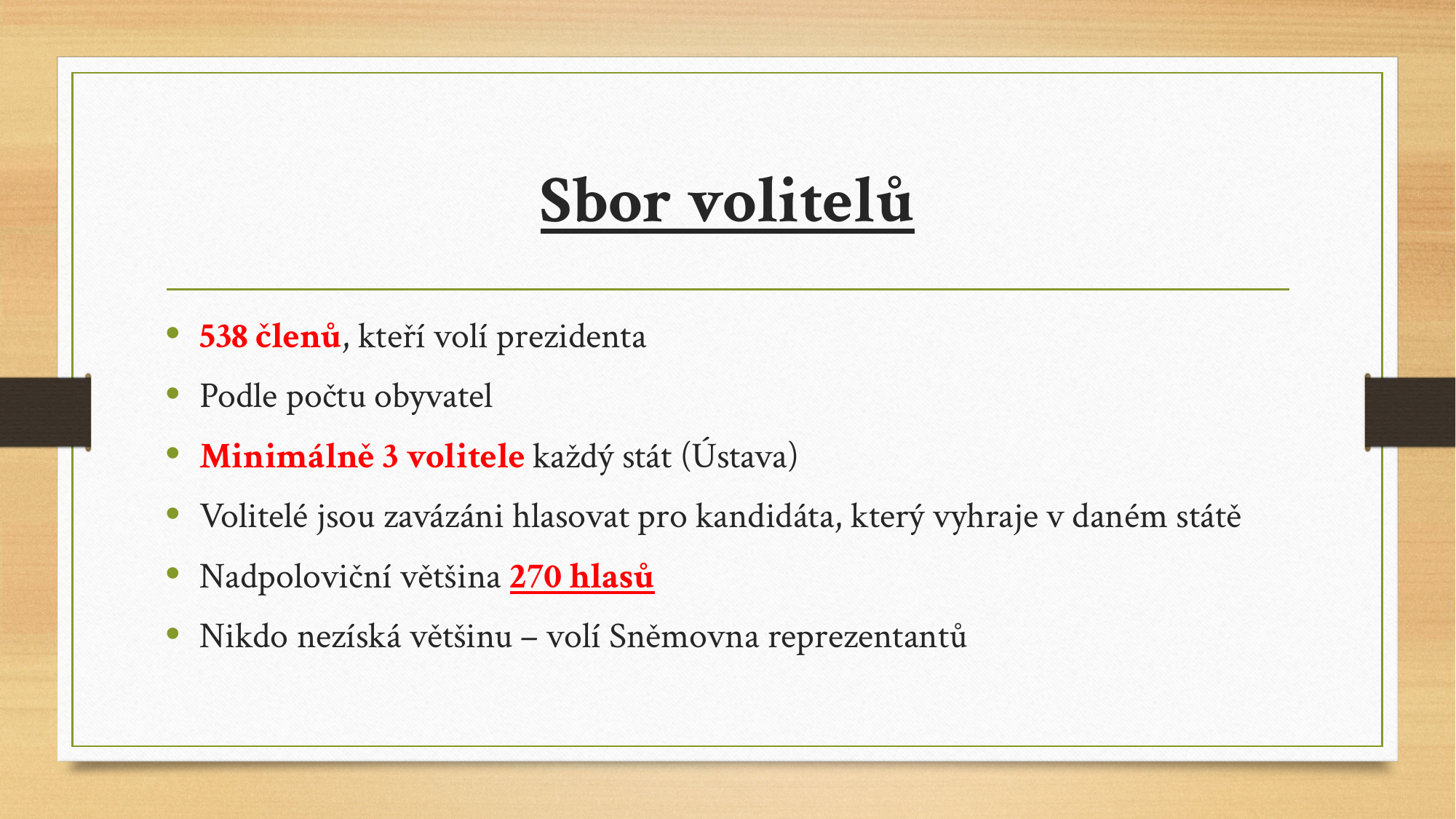

# Sbor volitelů
538 členů, kteří volí prezidenta
Podle počtu obyvatel
Minimálně 3 volitele každý stát (Ústava)
Volitelé jsou zavázáni hlasovat pro kandidáta, který vyhraje v daném státě
Nadpoloviční většina 270 hlasů
Nikdo nezíská většinu – volí Sněmovna reprezentantů